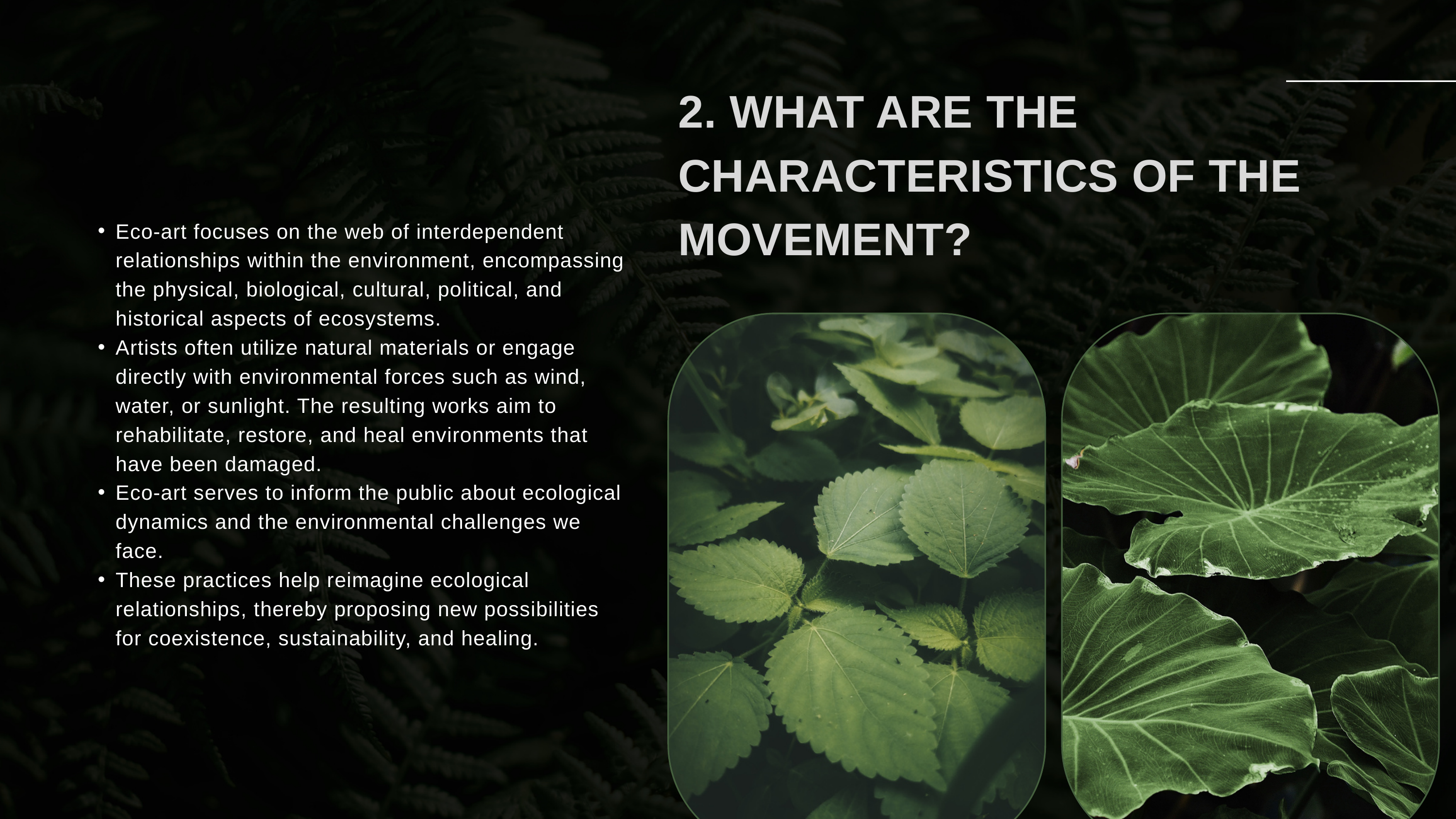

2. WHAT ARE THE CHARACTERISTICS OF THE MOVEMENT?

Eco-art focuses on the web of interdependent relationships within the environment, encompassing the physical, biological, cultural, political, and historical aspects of ecosystems.
Artists often utilize natural materials or engage directly with environmental forces such as wind, water, or sunlight. The resulting works aim to rehabilitate, restore, and heal environments that have been damaged.
Eco-art serves to inform the public about ecological dynamics and the environmental challenges we face.
These practices help reimagine ecological relationships, thereby proposing new possibilities for coexistence, sustainability, and healing.